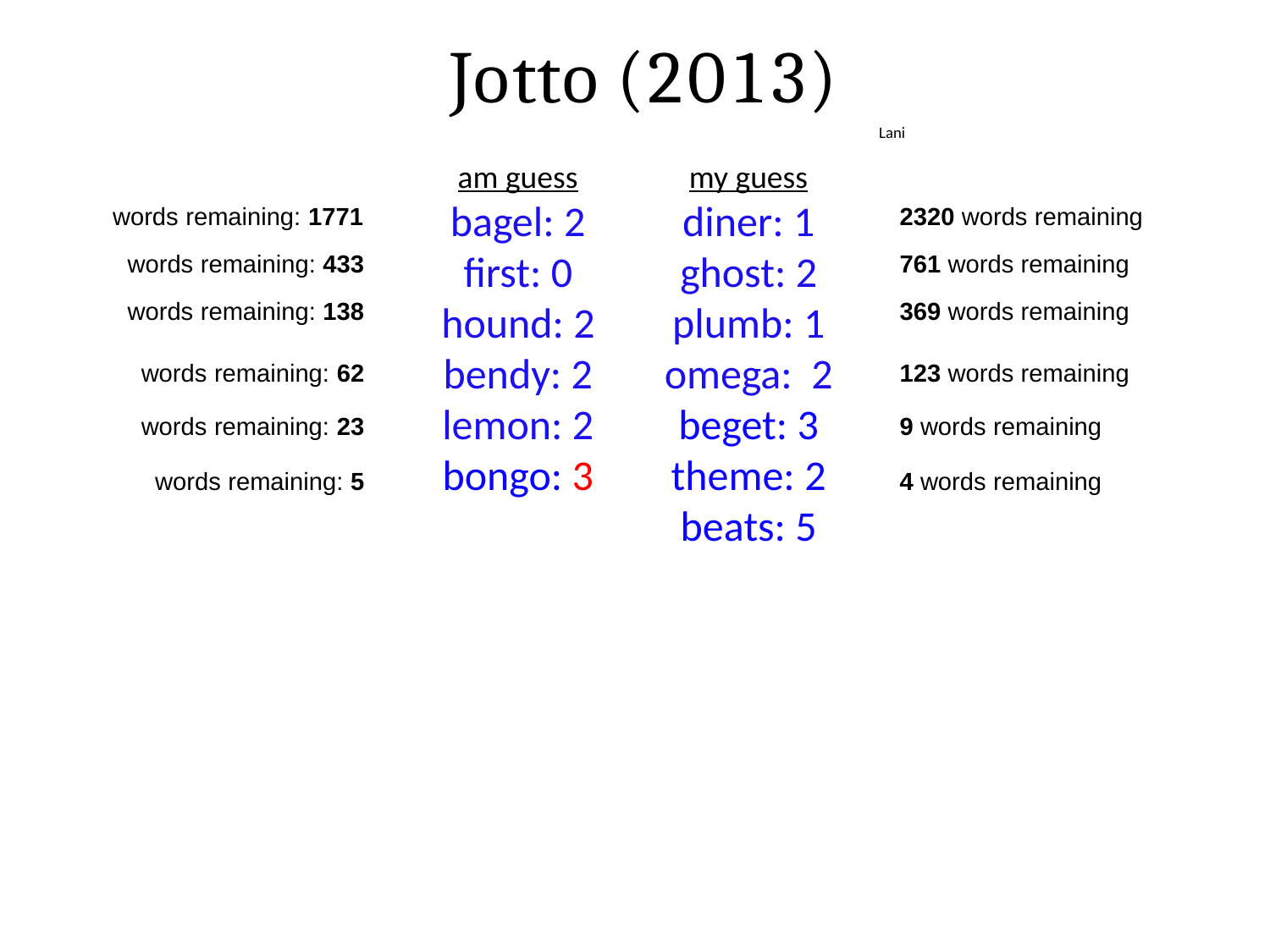

Jotto (2013)
Lani
am guess
bagel: 2
first: 0
hound: 2
bendy: 2
lemon: 2
bongo: 3
my guess
diner: 1
ghost: 2
plumb: 1
omega:  2
beget: 3
theme: 2
beats: 5
words remaining: 1771
2320 words remaining
words remaining: 433
761 words remaining
words remaining: 138
369 words remaining
words remaining: 62
123 words remaining
words remaining: 23
9 words remaining
words remaining: 5
4 words remaining